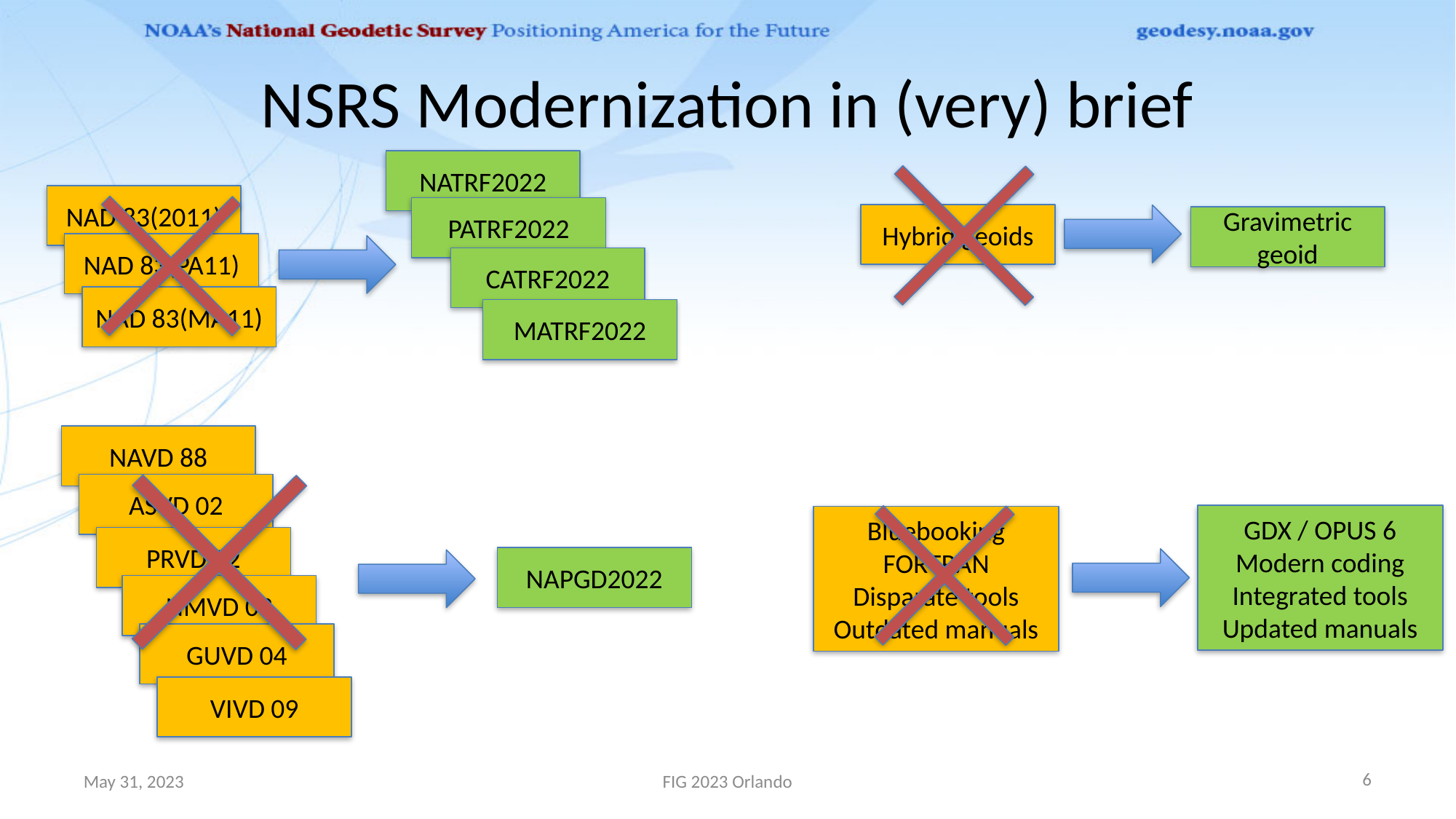

# NSRS Modernization in (very) brief

NATRF2022
PATRF2022
CATRF2022
MATRF2022

NAD 83(2011)
NAD 83(PA11)
NAD 83(MA11)
Hybrid geoids

Gravimetric geoid

NAVD 88
ASVD 02
PRVD 02
NMVD 03
GUVD 04
VIVD 09

GDX / OPUS 6
Modern coding
Integrated tools
Updated manuals
Bluebooking
FORTRAN
Disparate tools
Outdated manuals
NAPGD2022

6
May 31, 2023
FIG 2023 Orlando